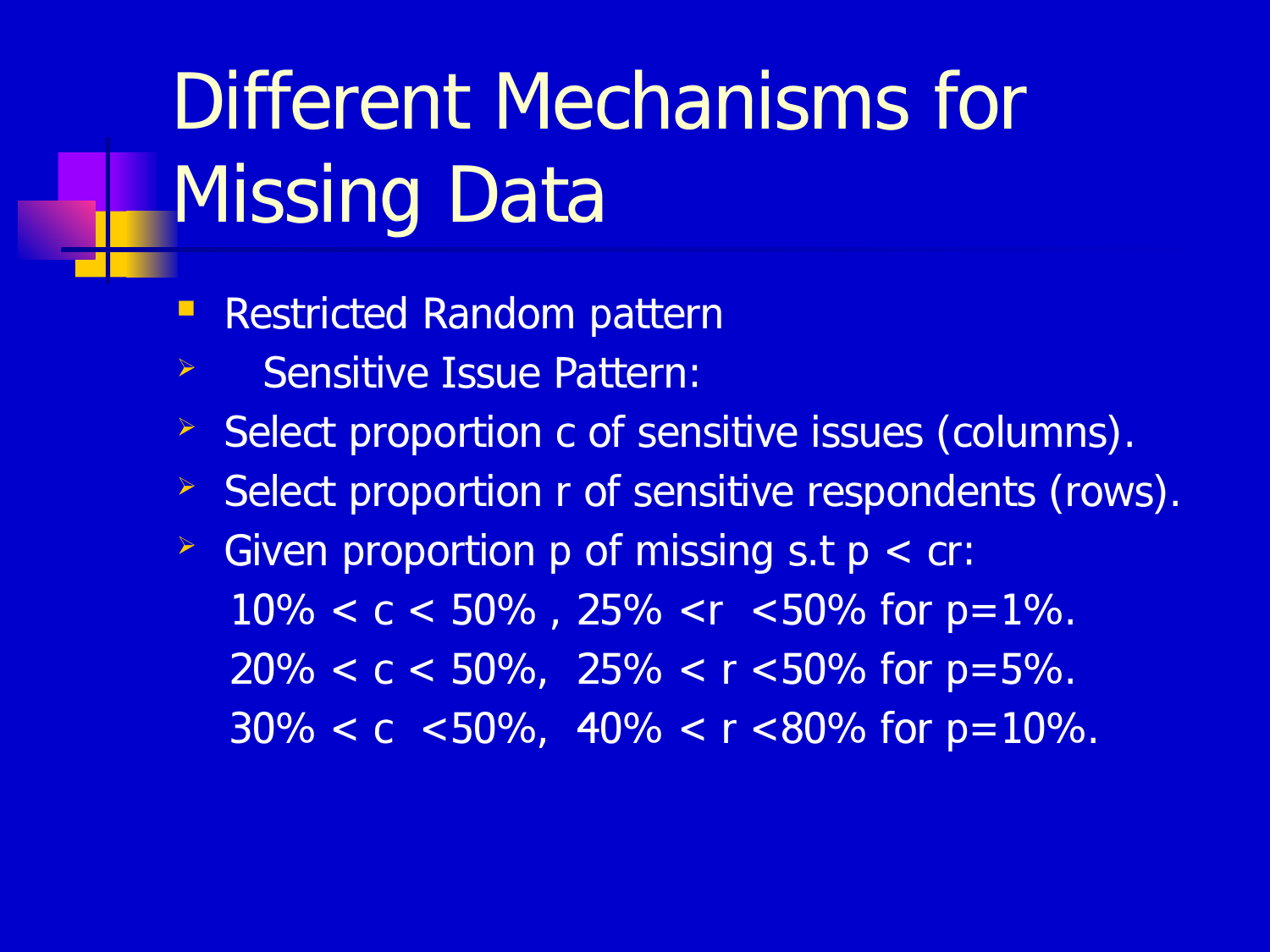

# Different Mechanisms for Missing Data
Restricted Random pattern
   Sensitive Issue Pattern:
Select proportion c of sensitive issues (columns).
Select proportion r of sensitive respondents (rows).
Given proportion p of missing s.t p < cr:
    10% < c < 50% , 25% <r  <50% for p=1%.
    20% < c < 50%,  25% < r <50% for p=5%.
    30% < c  <50%,  40% < r <80% for p=10%.